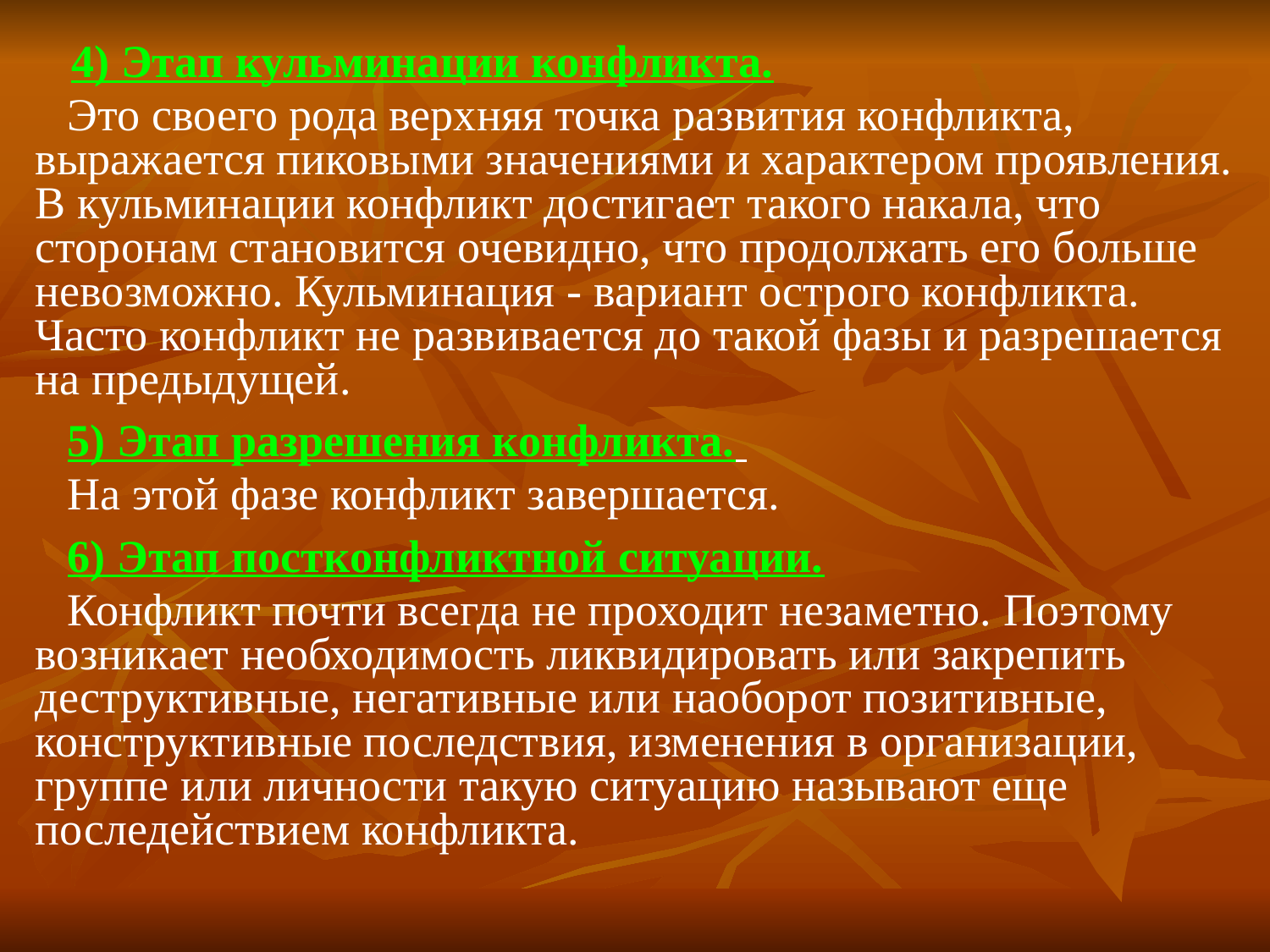

4) Этап кульминации конфликта.
       Это своего рода верхняя точка развития конфликта, выражается пиковыми значениями и характером проявления.  В кульминации конфликт достигает такого накала, что сторонам становится очевидно, что продолжать его больше невозможно. Кульминация - вариант острого конфликта. Часто конфликт не развивается до такой фазы и разрешается на предыдущей.
       5) Этап разрешения конфликта.
       На этой фазе конфликт завершается.
       6) Этап постконфликтной ситуации.
       Конфликт почти всегда не проходит незаметно. Поэтому возникает необходимость ликвидировать или закрепить деструктивные, негативные или наоборот позитивные, конструктивные последствия, изменения в организации, группе или личности такую ситуацию называют еще последействием конфликта.